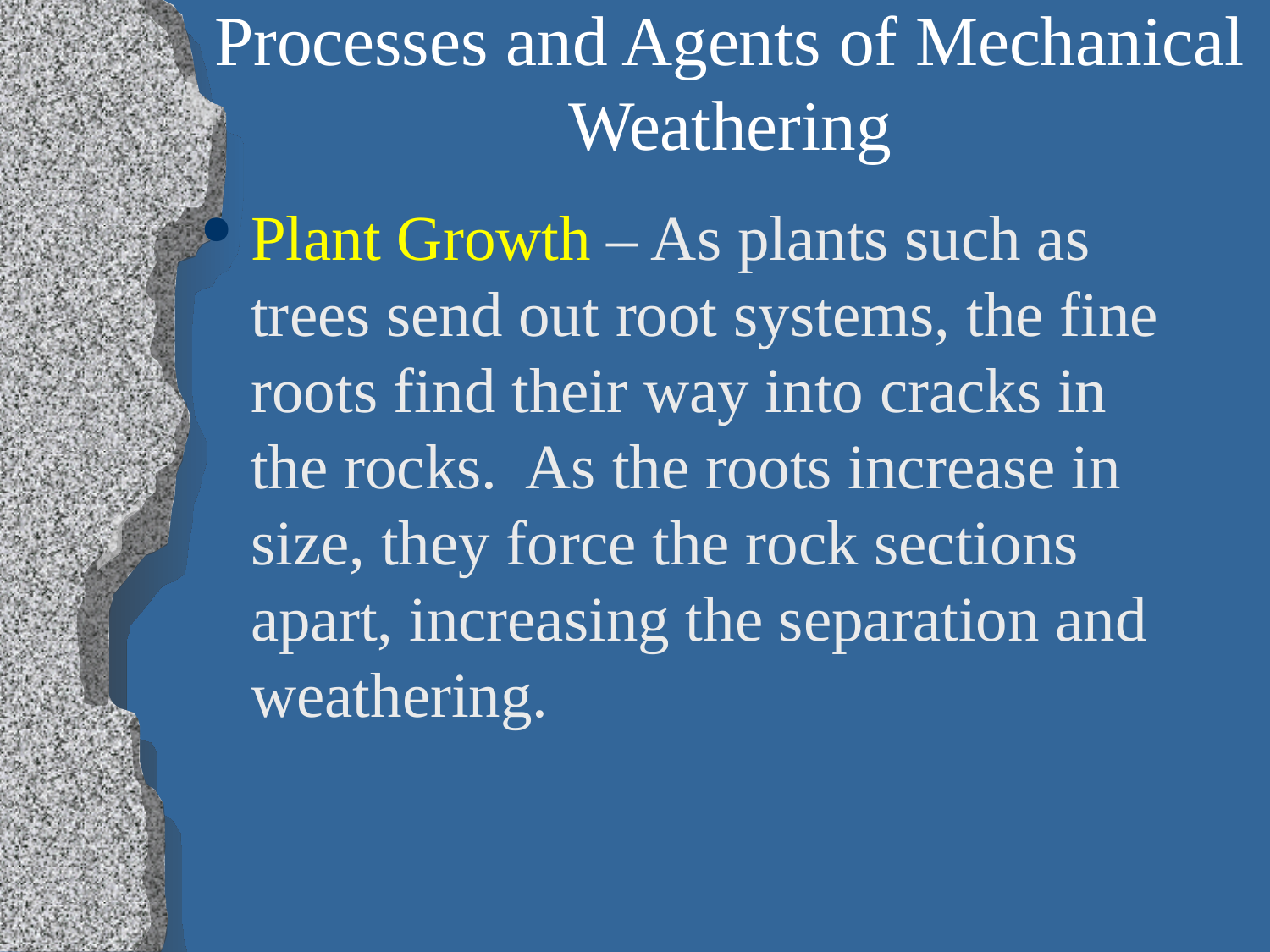

# Processes and Agents of Mechanical Weathering
Plant Growth – As plants such as trees send out root systems, the fine roots find their way into cracks in the rocks.  As the roots increase in size, they force the rock sections apart, increasing the separation and weathering.